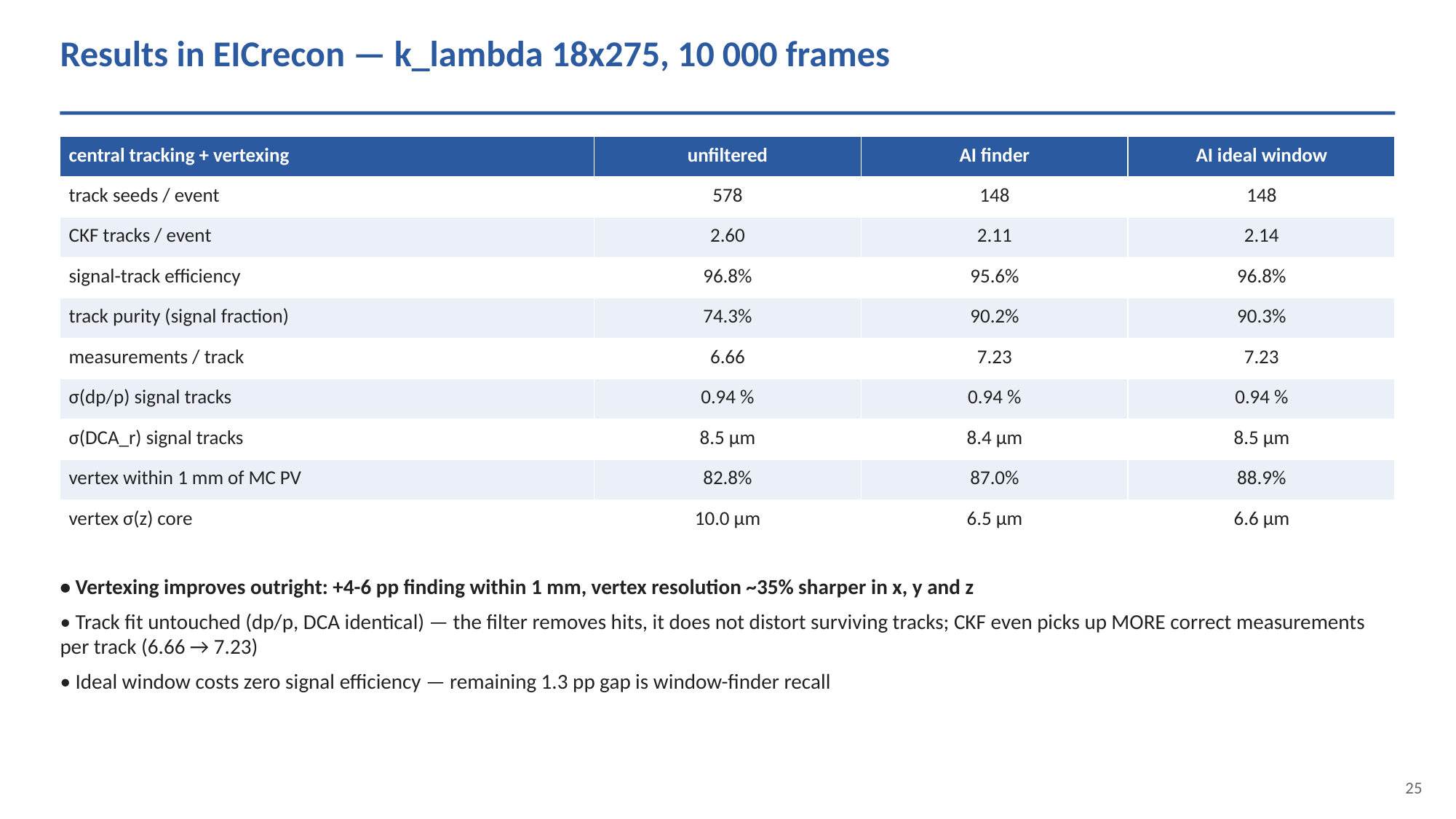

Results in EICrecon — k_lambda 18x275, 10 000 frames

| central tracking + vertexing | unfiltered | AI finder | AI ideal window |
| --- | --- | --- | --- |
| track seeds / event | 578 | 148 | 148 |
| CKF tracks / event | 2.60 | 2.11 | 2.14 |
| signal-track efficiency | 96.8% | 95.6% | 96.8% |
| track purity (signal fraction) | 74.3% | 90.2% | 90.3% |
| measurements / track | 6.66 | 7.23 | 7.23 |
| σ(dp/p) signal tracks | 0.94 % | 0.94 % | 0.94 % |
| σ(DCA\_r) signal tracks | 8.5 µm | 8.4 µm | 8.5 µm |
| vertex within 1 mm of MC PV | 82.8% | 87.0% | 88.9% |
| vertex σ(z) core | 10.0 µm | 6.5 µm | 6.6 µm |
• Vertexing improves outright: +4-6 pp finding within 1 mm, vertex resolution ~35% sharper in x, y and z
• Track fit untouched (dp/p, DCA identical) — the filter removes hits, it does not distort surviving tracks; CKF even picks up MORE correct measurements per track (6.66 → 7.23)
• Ideal window costs zero signal efficiency — remaining 1.3 pp gap is window-finder recall
25